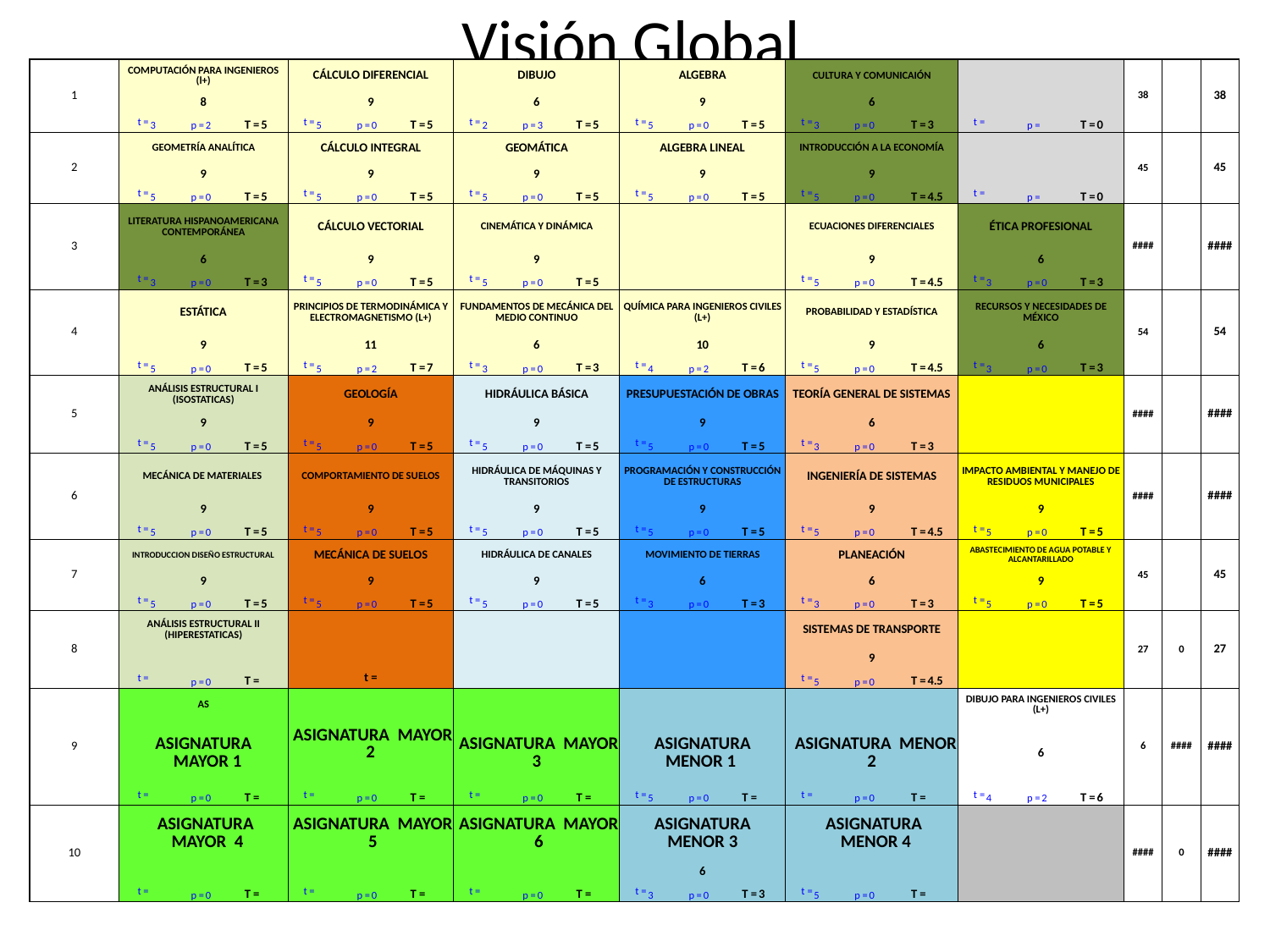

# Visión Global
| 1 | COMPUTACIÓN PARA INGENIEROS (l+) |  |  |  |  |  | CÁLCULO DIFERENCIAL |  |  |  |  |  | DIBUJO |  |  |  |  |  | ALGEBRA |  |  |  |  |  | CULTURA Y COMUNICAIÓN |  |  |  |  |  |  |  |  |  |  |  | 38 |  | 38 |
| --- | --- | --- | --- | --- | --- | --- | --- | --- | --- | --- | --- | --- | --- | --- | --- | --- | --- | --- | --- | --- | --- | --- | --- | --- | --- | --- | --- | --- | --- | --- | --- | --- | --- | --- | --- | --- | --- | --- | --- |
|  | 8 |  |  |  |  |  | 9 |  |  |  |  |  | 6 |  |  |  |  |  | 9 |  |  |  |  |  | 6 |  |  |  |  |  |  |  |  |  |  |  |  |  |  |
|  | t = | 3 | p = | 2 | T = | 5 | t = | 5 | p = | 0 | T = | 5 | t = | 2 | p = | 3 | T = | 5 | t = | 5 | p = | 0 | T = | 5 | t = | 3 | p = | 0 | T = | 3 | t = |  | p = |  | T = | 0 |  |  |  |
| 2 | GEOMETRÍA ANALÍTICA |  |  |  |  |  | CÁLCULO INTEGRAL |  |  |  |  |  | GEOMÁTICA |  |  |  |  |  | ALGEBRA LINEAL |  |  |  |  |  | INTRODUCCIÓN A LA ECONOMÍA |  |  |  |  |  |  |  |  |  |  |  | 45 |  | 45 |
|  | 9 |  |  |  |  |  | 9 |  |  |  |  |  | 9 |  |  |  |  |  | 9 |  |  |  |  |  | 9 |  |  |  |  |  |  |  |  |  |  |  |  |  |  |
|  | t = | 5 | p = | 0 | T = | 5 | t = | 5 | p = | 0 | T = | 5 | t = | 5 | p = | 0 | T = | 5 | t = | 5 | p = | 0 | T = | 5 | t = | 5 | p = | 0 | T = | 4.5 | t = |  | p = |  | T = | 0 |  |  |  |
| 3 | LITERATURA HISPANOAMERICANA CONTEMPORÁNEA |  |  |  |  |  | CÁLCULO VECTORIAL |  |  |  |  |  | CINEMÁTICA Y DINÁMICA |  |  |  |  |  |  |  |  |  |  |  | ECUACIONES DIFERENCIALES |  |  |  |  |  | ÉTICA PROFESIONAL |  |  |  |  |  | #### |  | #### |
|  | 6 |  |  |  |  |  | 9 |  |  |  |  |  | 9 |  |  |  |  |  |  |  |  |  |  |  | 9 |  |  |  |  |  | 6 |  |  |  |  |  |  |  |  |
|  | t = | 3 | p = | 0 | T = | 3 | t = | 5 | p = | 0 | T = | 5 | t = | 5 | p = | 0 | T = | 5 |  |  |  |  |  |  | t = | 5 | p = | 0 | T = | 4.5 | t = | 3 | p = | 0 | T = | 3 |  |  |  |
| 4 | ESTÁTICA |  |  |  |  |  | PRINCIPIOS DE TERMODINÁMICA Y ELECTROMAGNETISMO (L+) |  |  |  |  |  | FUNDAMENTOS DE MECÁNICA DEL MEDIO CONTINUO |  |  |  |  |  | QUÍMICA PARA INGENIEROS CIVILES (L+) |  |  |  |  |  | PROBABILIDAD Y ESTADÍSTICA |  |  |  |  |  | RECURSOS Y NECESIDADES DE MÉXICO |  |  |  |  |  | 54 |  | 54 |
|  | 9 |  |  |  |  |  | 11 |  |  |  |  |  | 6 |  |  |  |  |  | 10 |  |  |  |  |  | 9 |  |  |  |  |  | 6 |  |  |  |  |  |  |  |  |
|  | t = | 5 | p = | 0 | T = | 5 | t = | 5 | p = | 2 | T = | 7 | t = | 3 | p = | 0 | T = | 3 | t = | 4 | p = | 2 | T = | 6 | t = | 5 | p = | 0 | T = | 4.5 | t = | 3 | p = | 0 | T = | 3 |  |  |  |
| 5 | ANÁLISIS ESTRUCTURAL I (ISOSTATICAS) |  |  |  |  |  | GEOLOGÍA |  |  |  |  |  | HIDRÁULICA BÁSICA |  |  |  |  |  | PRESUPUESTACIÓN DE OBRAS |  |  |  |  |  | TEORÍA GENERAL DE SISTEMAS |  |  |  |  |  |  |  |  |  |  |  | #### |  | #### |
|  | 9 |  |  |  |  |  | 9 |  |  |  |  |  | 9 |  |  |  |  |  | 9 |  |  |  |  |  | 6 |  |  |  |  |  |  |  |  |  |  |  |  |  |  |
|  | t = | 5 | p = | 0 | T = | 5 | t = | 5 | p = | 0 | T = | 5 | t = | 5 | p = | 0 | T = | 5 | t = | 5 | p = | 0 | T = | 5 | t = | 3 | p = | 0 | T = | 3 |  |  |  |  |  |  |  |  |  |
| 6 | MECÁNICA DE MATERIALES |  |  |  |  |  | COMPORTAMIENTO DE SUELOS |  |  |  |  |  | HIDRÁULICA DE MÁQUINAS Y TRANSITORIOS |  |  |  |  |  | PROGRAMACIÓN Y CONSTRUCCIÓN DE ESTRUCTURAS |  |  |  |  |  | INGENIERÍA DE SISTEMAS |  |  |  |  |  | IMPACTO AMBIENTAL Y MANEJO DE RESIDUOS MUNICIPALES |  |  |  |  |  | #### |  | #### |
|  | 9 |  |  |  |  |  | 9 |  |  |  |  |  | 9 |  |  |  |  |  | 9 |  |  |  |  |  | 9 |  |  |  |  |  | 9 |  |  |  |  |  |  |  |  |
|  | t = | 5 | p = | 0 | T = | 5 | t = | 5 | p = | 0 | T = | 5 | t = | 5 | p = | 0 | T = | 5 | t = | 5 | p = | 0 | T = | 5 | t = | 5 | p = | 0 | T = | 4.5 | t = | 5 | p = | 0 | T = | 5 |  |  |  |
| 7 | INTRODUCCION DISEÑO ESTRUCTURAL |  |  |  |  |  | MECÁNICA DE SUELOS |  |  |  |  |  | HIDRÁULICA DE CANALES |  |  |  |  |  | MOVIMIENTO DE TIERRAS |  |  |  |  |  | PLANEACIÓN |  |  |  |  |  | ABASTECIMIENTO DE AGUA POTABLE Y ALCANTARILLADO |  |  |  |  |  | 45 |  | 45 |
|  | 9 |  |  |  |  |  | 9 |  |  |  |  |  | 9 |  |  |  |  |  | 6 |  |  |  |  |  | 6 |  |  |  |  |  | 9 |  |  |  |  |  |  |  |  |
|  | t = | 5 | p = | 0 | T = | 5 | t = | 5 | p = | 0 | T = | 5 | t = | 5 | p = | 0 | T = | 5 | t = | 3 | p = | 0 | T = | 3 | t = | 3 | p = | 0 | T = | 3 | t = | 5 | p = | 0 | T = | 5 |  |  |  |
| 8 | ANÁLISIS ESTRUCTURAL II (HIPERESTATICAS) |  |  |  |  |  |  |  |  |  |  |  |  |  |  |  |  |  |  |  |  |  |  |  | SISTEMAS DE TRANSPORTE |  |  |  |  |  |  |  |  |  |  |  | 27 | 0 | 27 |
|  |  |  |  |  |  |  |  |  |  |  |  |  |  |  |  |  |  |  |  |  |  |  |  |  | 9 |  |  |  |  |  |  |  |  |  |  |  |  |  |  |
|  | t = |  | p = | 0 | T = |  | t = |  |  |  |  |  |  |  |  |  |  |  |  |  |  |  |  |  | t = | 5 | p = | 0 | T = | 4.5 |  |  |  |  |  |  |  |  |  |
| 9 | AS |  |  |  |  |  |  |  |  |  |  |  |  |  |  |  |  |  |  |  |  |  |  |  |  |  |  |  |  |  | DIBUJO PARA INGENIEROS CIVILES (L+) |  |  |  |  |  | 6 | #### | #### |
|  | ASIGNATURA MAYOR 1 |  |  |  |  |  | ASIGNATURA MAYOR 2 |  |  |  |  |  | ASIGNATURA MAYOR 3 |  |  |  |  |  | ASIGNATURA MENOR 1 |  |  |  |  |  | ASIGNATURA MENOR 2 |  |  |  |  |  | 6 |  |  |  |  |  |  |  |  |
|  | t = |  | p = | 0 | T = |  | t = |  | p = | 0 | T = |  | t = |  | p = | 0 | T = |  | t = | 5 | p = | 0 | T = |  | t = |  | p = | 0 | T = |  | t = | 4 | p = | 2 | T = | 6 |  |  |  |
| 10 | ASIGNATURA MAYOR 4 |  |  |  |  |  | ASIGNATURA MAYOR 5 |  |  |  |  |  | ASIGNATURA MAYOR 6 |  |  |  |  |  | ASIGNATURA MENOR 3 |  |  |  |  |  | ASIGNATURA MENOR 4 |  |  |  |  |  |  |  |  |  |  |  | #### | 0 | #### |
|  |  |  |  |  |  |  |  |  |  |  |  |  |  |  |  |  |  |  | 6 |  |  |  |  |  |  |  |  |  |  |  |  |  |  |  |  |  |  |  |  |
|  | t = |  | p = | 0 | T = |  | t = |  | p = | 0 | T = |  | t = |  | p = | 0 | T = |  | t = | 3 | p = | 0 | T = | 3 | t = | 5 | p = | 0 | T = |  |  |  |  |  |  |  |  |  |  |